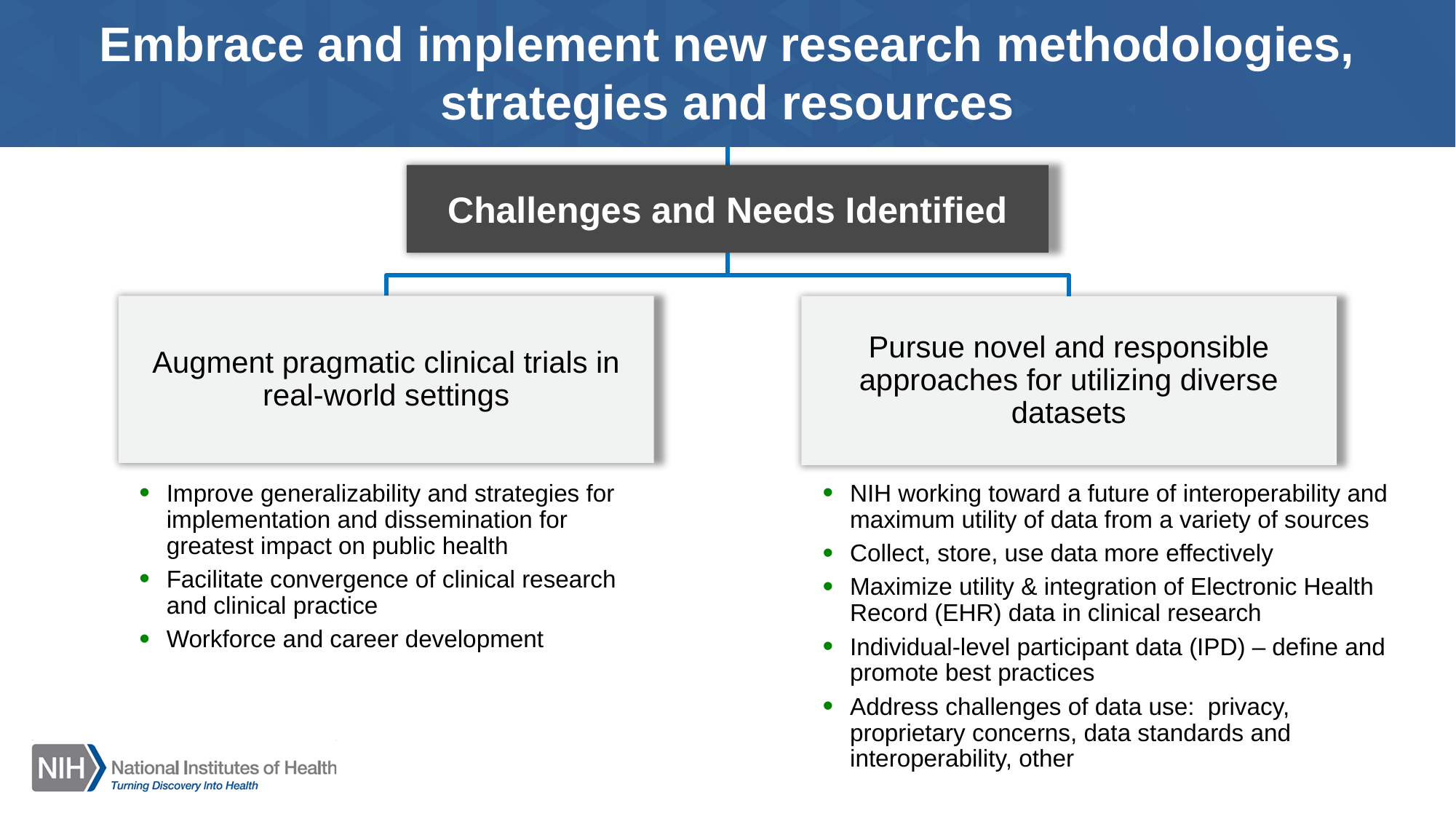

Embrace and implement new research methodologies, strategies and resources
Challenges and Needs Identified
Augment pragmatic clinical trials in real-world settings
Pursue novel and responsible approaches for utilizing diverse datasets
Improve generalizability and strategies for implementation and dissemination for greatest impact on public health
Facilitate convergence of clinical research and clinical practice
Workforce and career development
NIH working toward a future of interoperability and maximum utility of data from a variety of sources
Collect, store, use data more effectively
Maximize utility & integration of Electronic Health Record (EHR) data in clinical research
Individual-level participant data (IPD) – define and promote best practices
Address challenges of data use:  privacy, proprietary concerns, data standards and interoperability, other